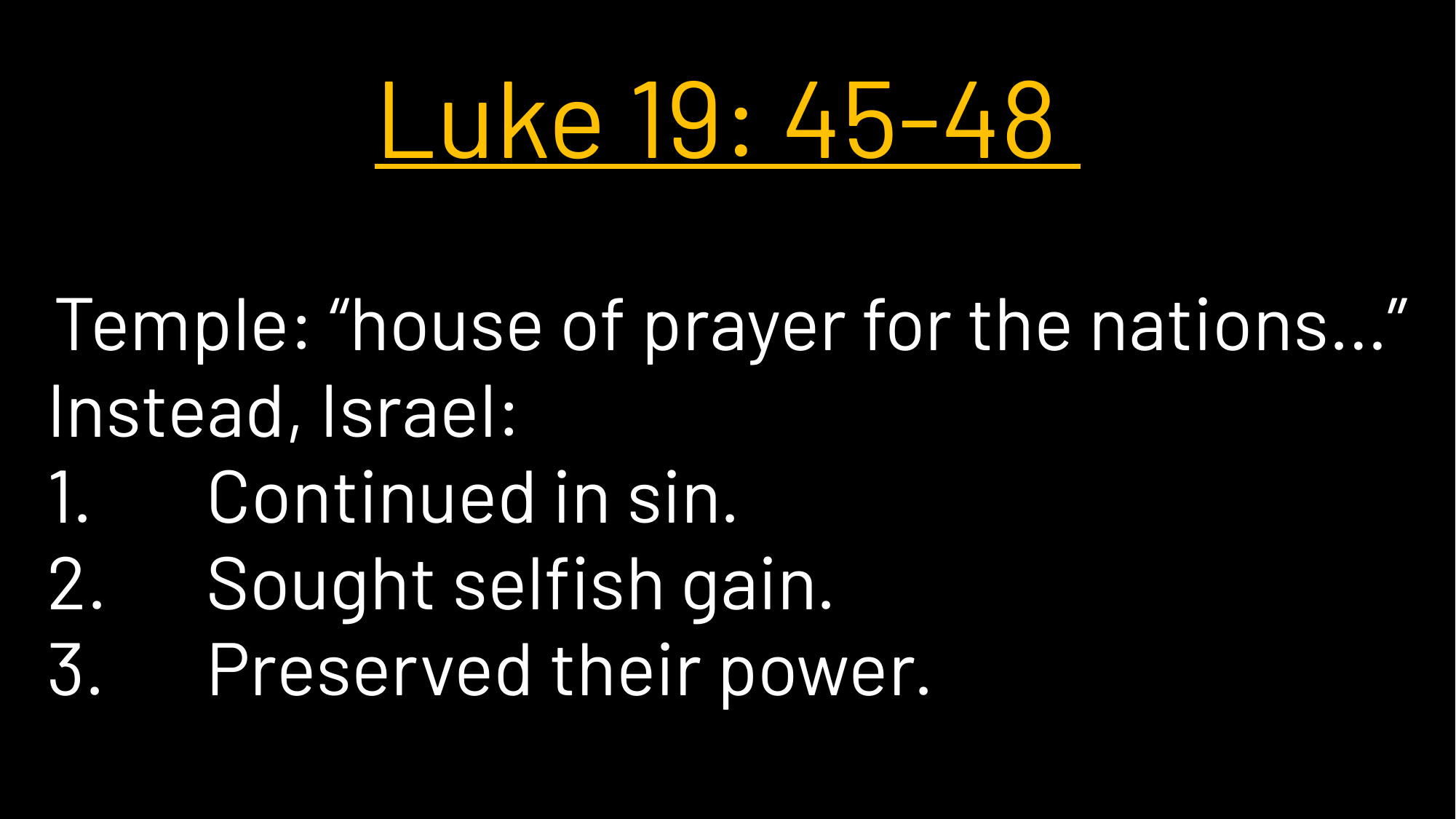

# Luke 19: 45-48

Temple: “house of prayer for the nations…”
Instead, Israel:
Continued in sin.
Sought selfish gain.
Preserved their power.